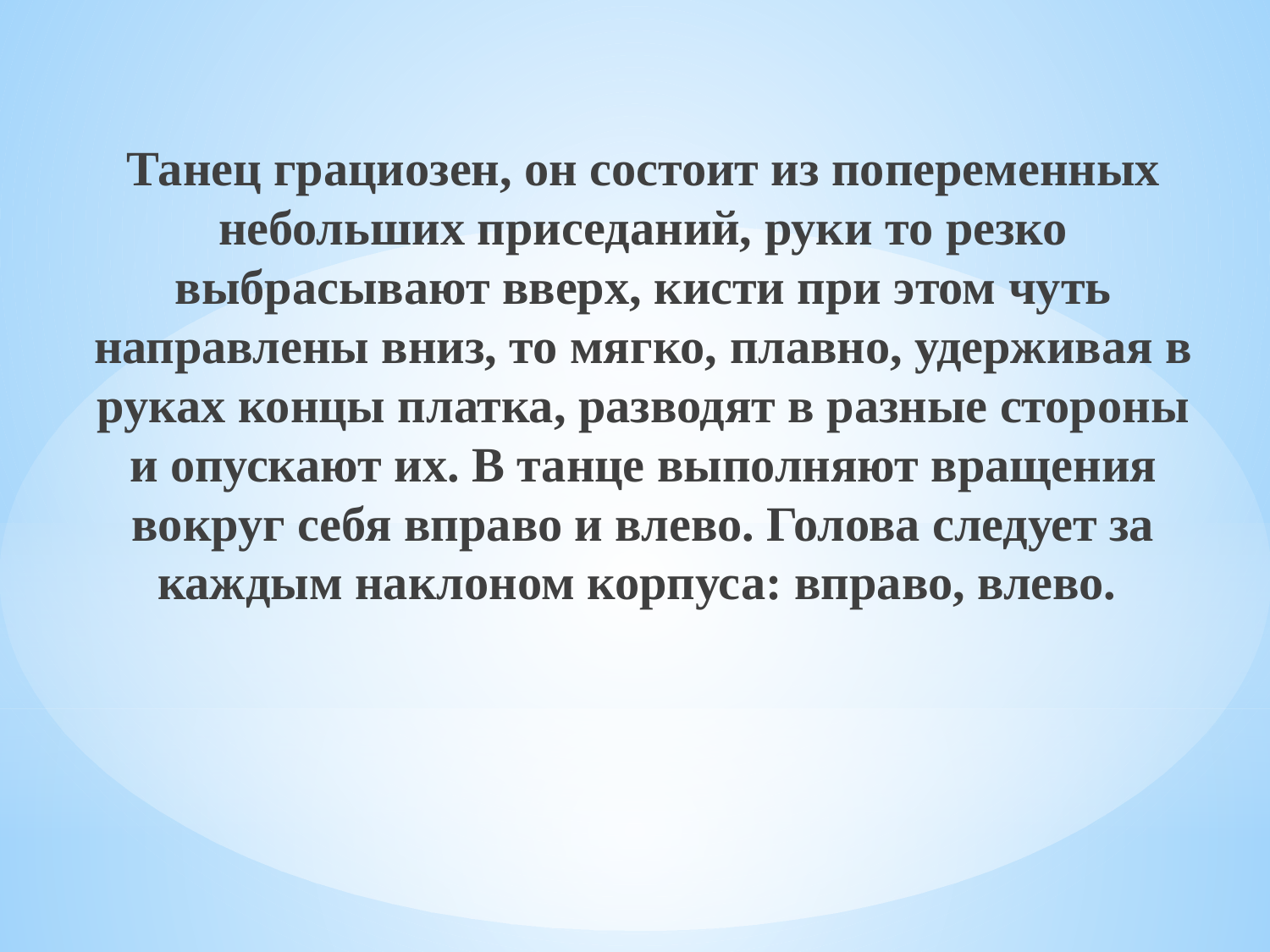

Танец грациозен, он состоит из попеременных небольших приседаний, руки то резко выбрасывают вверх, кисти при этом чуть направлены вниз, то мягко, плавно, удерживая в руках концы платка, разводят в разные стороны и опускают их. В танце выполняют вращения вокруг себя вправо и влево. Голова следует за каждым наклоном корпуса: вправо, влево.